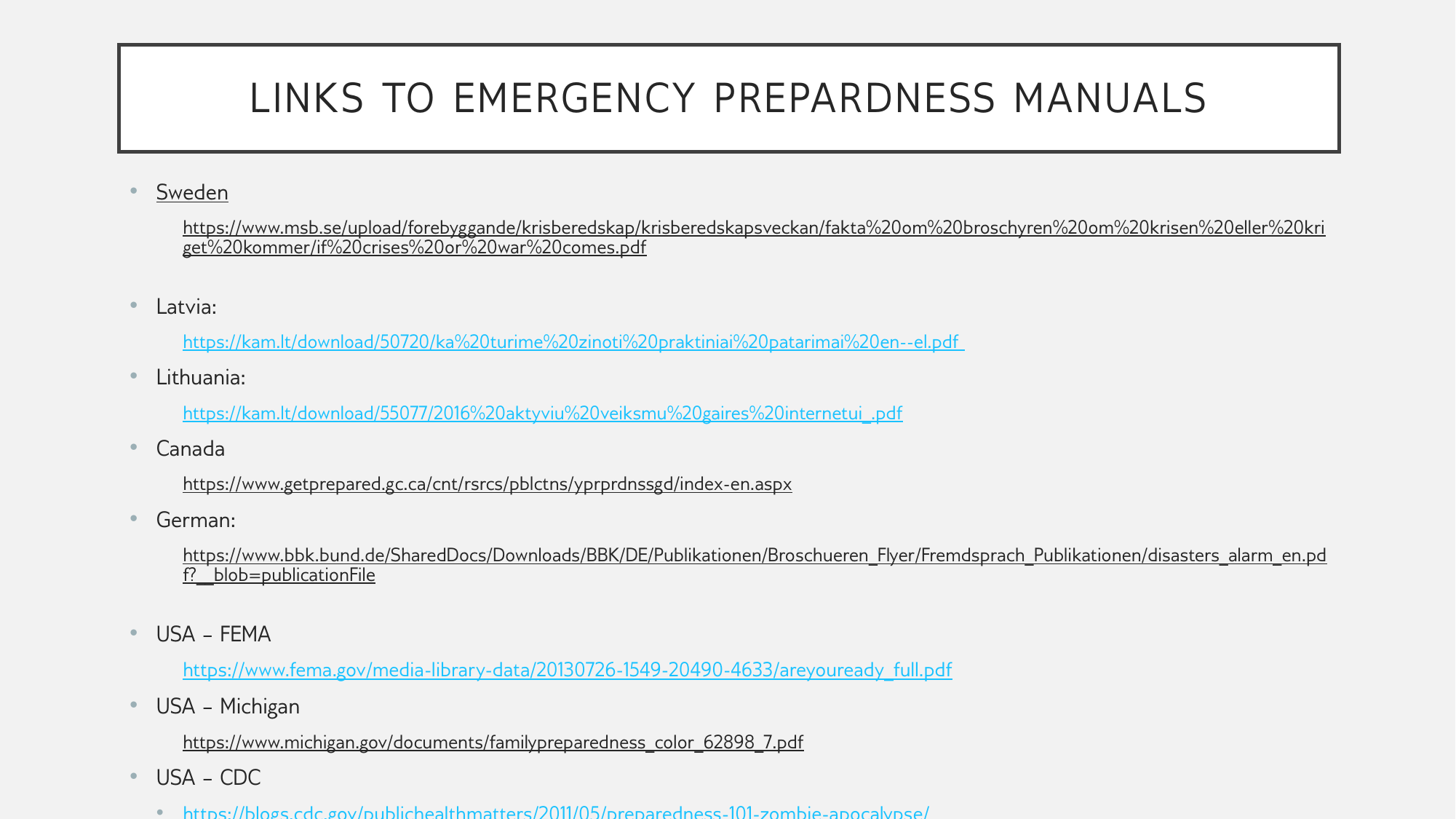

# Links to emergency prepardness manuals
Sweden
https://www.msb.se/upload/forebyggande/krisberedskap/krisberedskapsveckan/fakta%20om%20broschyren%20om%20krisen%20eller%20kriget%20kommer/if%20crises%20or%20war%20comes.pdf
Latvia:
https://kam.lt/download/50720/ka%20turime%20zinoti%20praktiniai%20patarimai%20en--el.pdf
Lithuania:
https://kam.lt/download/55077/2016%20aktyviu%20veiksmu%20gaires%20internetui_.pdf
Canada
https://www.getprepared.gc.ca/cnt/rsrcs/pblctns/yprprdnssgd/index-en.aspx
German:
https://www.bbk.bund.de/SharedDocs/Downloads/BBK/DE/Publikationen/Broschueren_Flyer/Fremdsprach_Publikationen/disasters_alarm_en.pdf?__blob=publicationFile
USA – FEMA
https://www.fema.gov/media-library-data/20130726-1549-20490-4633/areyouready_full.pdf
USA – Michigan
https://www.michigan.gov/documents/familypreparedness_color_62898_7.pdf
USA – CDC
https://blogs.cdc.gov/publichealthmatters/2011/05/preparedness-101-zombie-apocalypse/